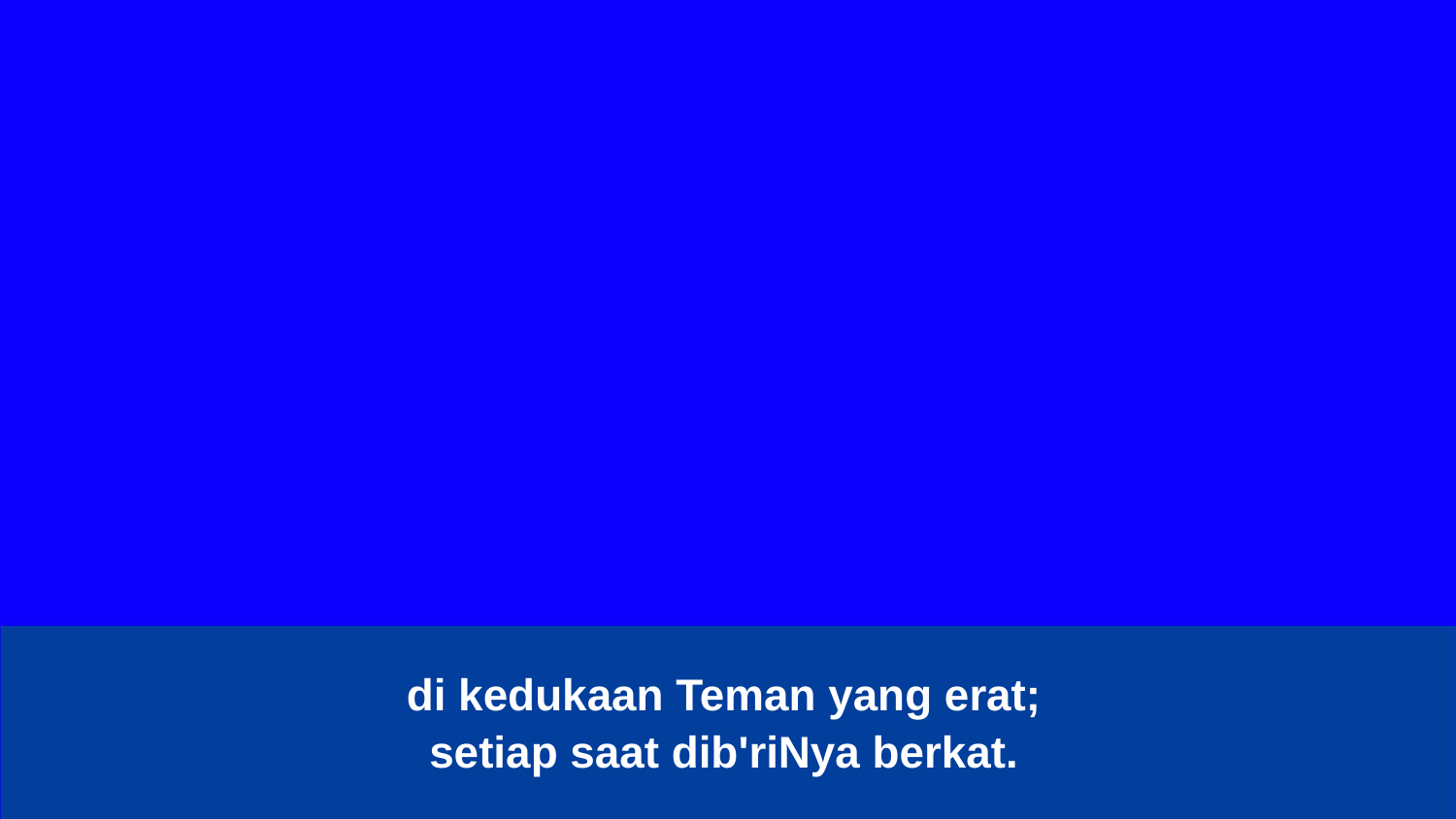

di kedukaan Teman yang erat;
setiap saat dib'riNya berkat.